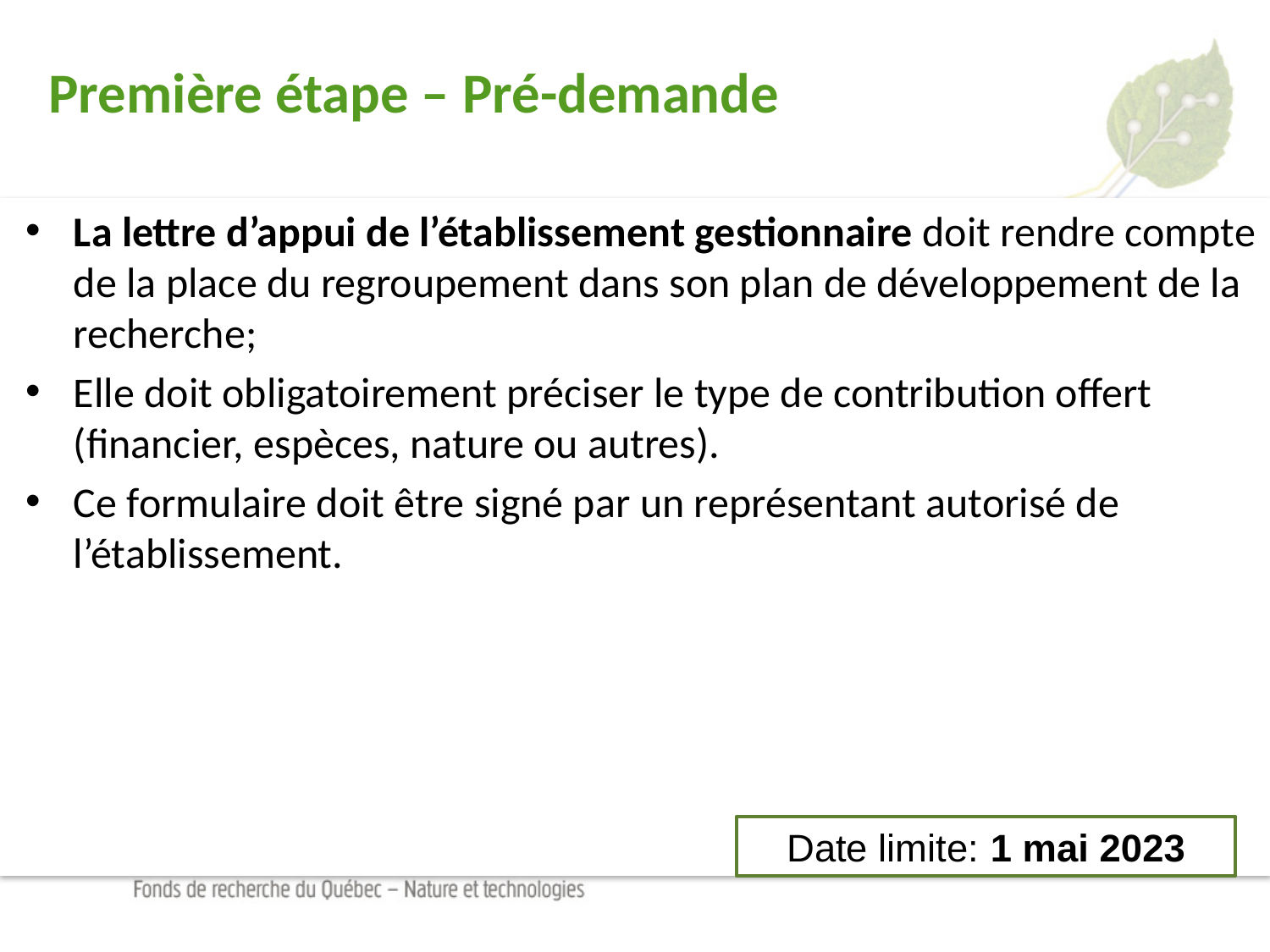

Première étape – Pré-demande
La lettre d’appui de l’établissement gestionnaire doit rendre compte de la place du regroupement dans son plan de développement de la recherche;
Elle doit obligatoirement préciser le type de contribution offert (financier, espèces, nature ou autres).
Ce formulaire doit être signé par un représentant autorisé de l’établissement.

Date limite: 1 mai 2023